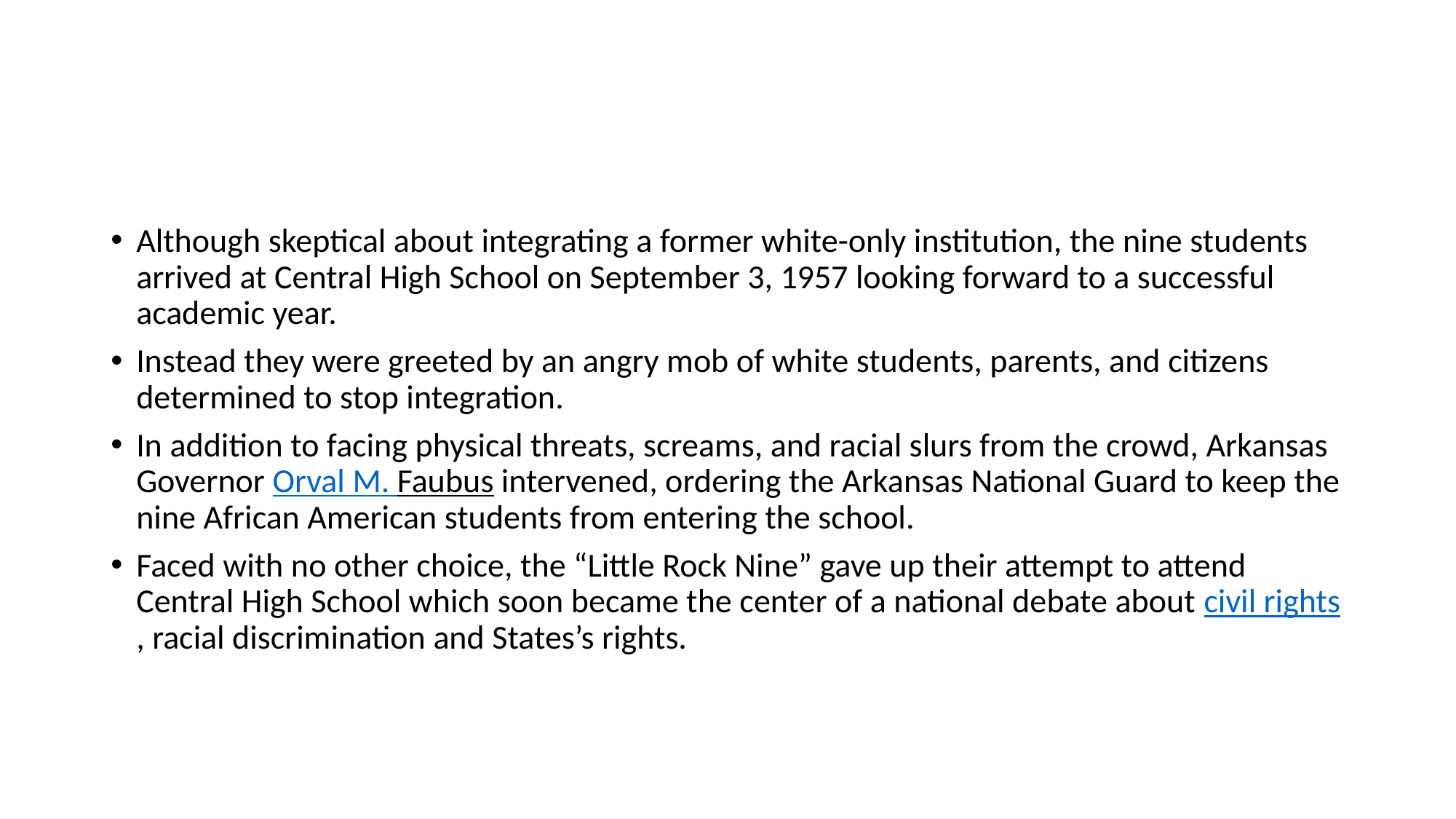

#
Although skeptical about integrating a former white-only institution, the nine students arrived at Central High School on September 3, 1957 looking forward to a successful academic year.
Instead they were greeted by an angry mob of white students, parents, and citizens determined to stop integration.
In addition to facing physical threats, screams, and racial slurs from the crowd, Arkansas Governor Orval M. Faubus intervened, ordering the Arkansas National Guard to keep the nine African American students from entering the school.
Faced with no other choice, the “Little Rock Nine” gave up their attempt to attend Central High School which soon became the center of a national debate about civil rights, racial discrimination and States’s rights.